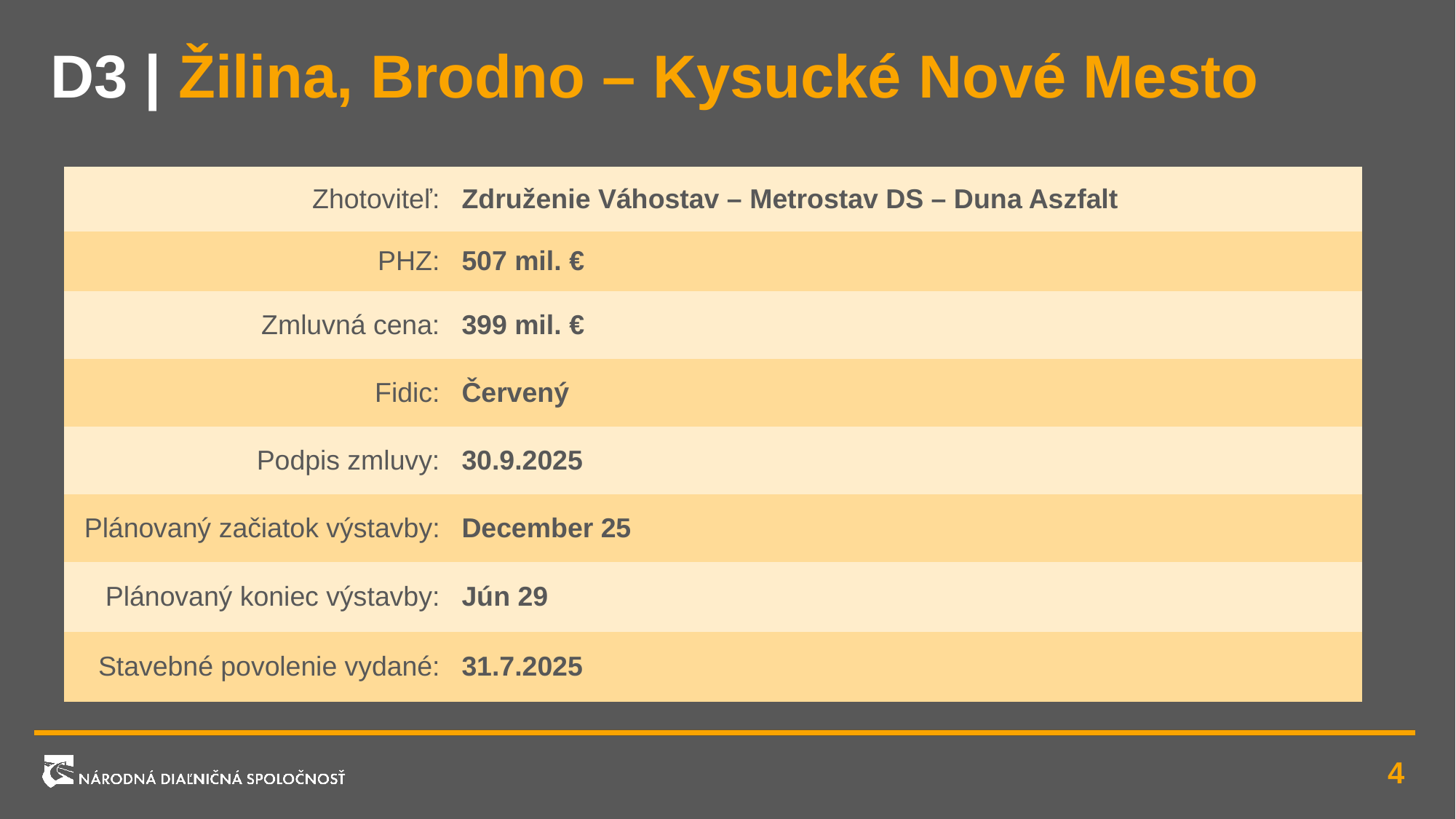

# D3 | Žilina, Brodno – Kysucké Nové Mesto
| Zhotoviteľ: | Združenie Váhostav – Metrostav DS – Duna Aszfalt |
| --- | --- |
| PHZ: | 507 mil. € |
| Zmluvná cena: | 399 mil. € |
| Fidic: | Červený |
| Podpis zmluvy: | 30.9.2025 |
| Plánovaný začiatok výstavby: | December 25 |
| Plánovaný koniec výstavby: | Jún 29 |
| Stavebné povolenie vydané: | 31.7.2025 |
4